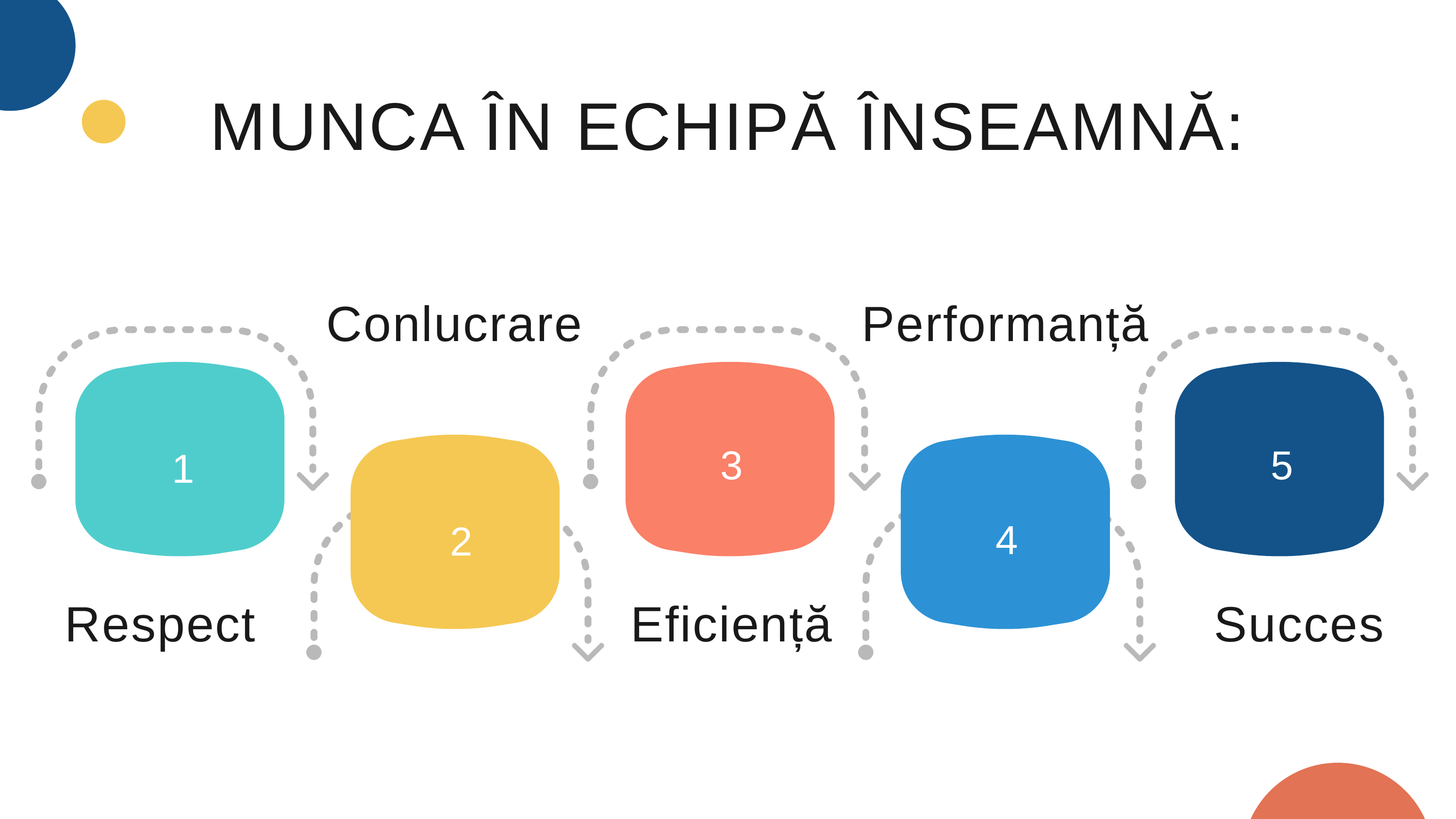

MUNCA ÎN ECHIPĂ ÎNSEAMNĂ:

Conlucrare
Performanță

3

5

1

4

2

Respect
Eficiență
Succes